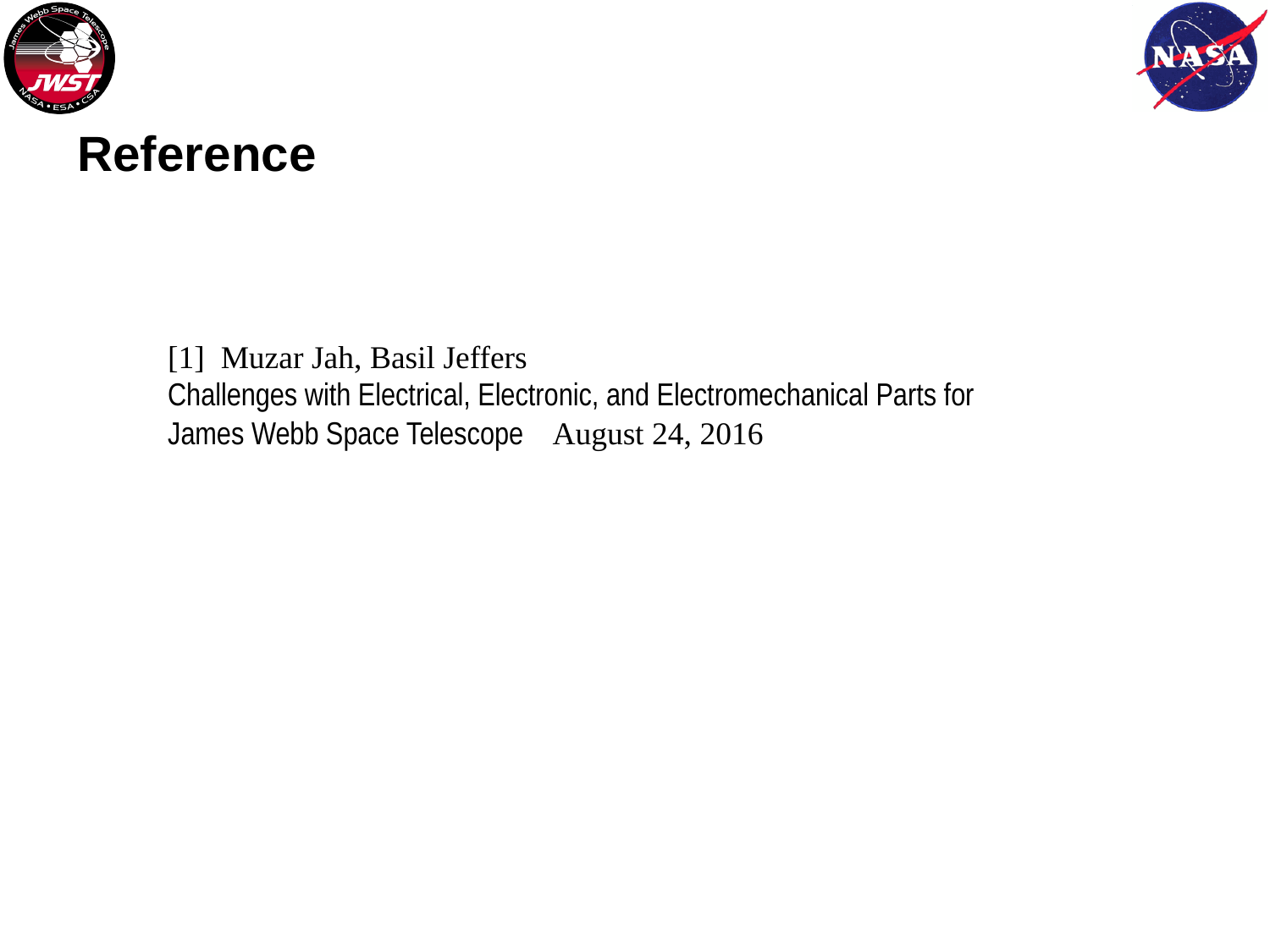

# Reference

[1]  Muzar Jah, Basil Jeffers
Challenges with Electrical, Electronic, and Electromechanical Parts for
James Webb Space Telescope    August 24, 2016
20